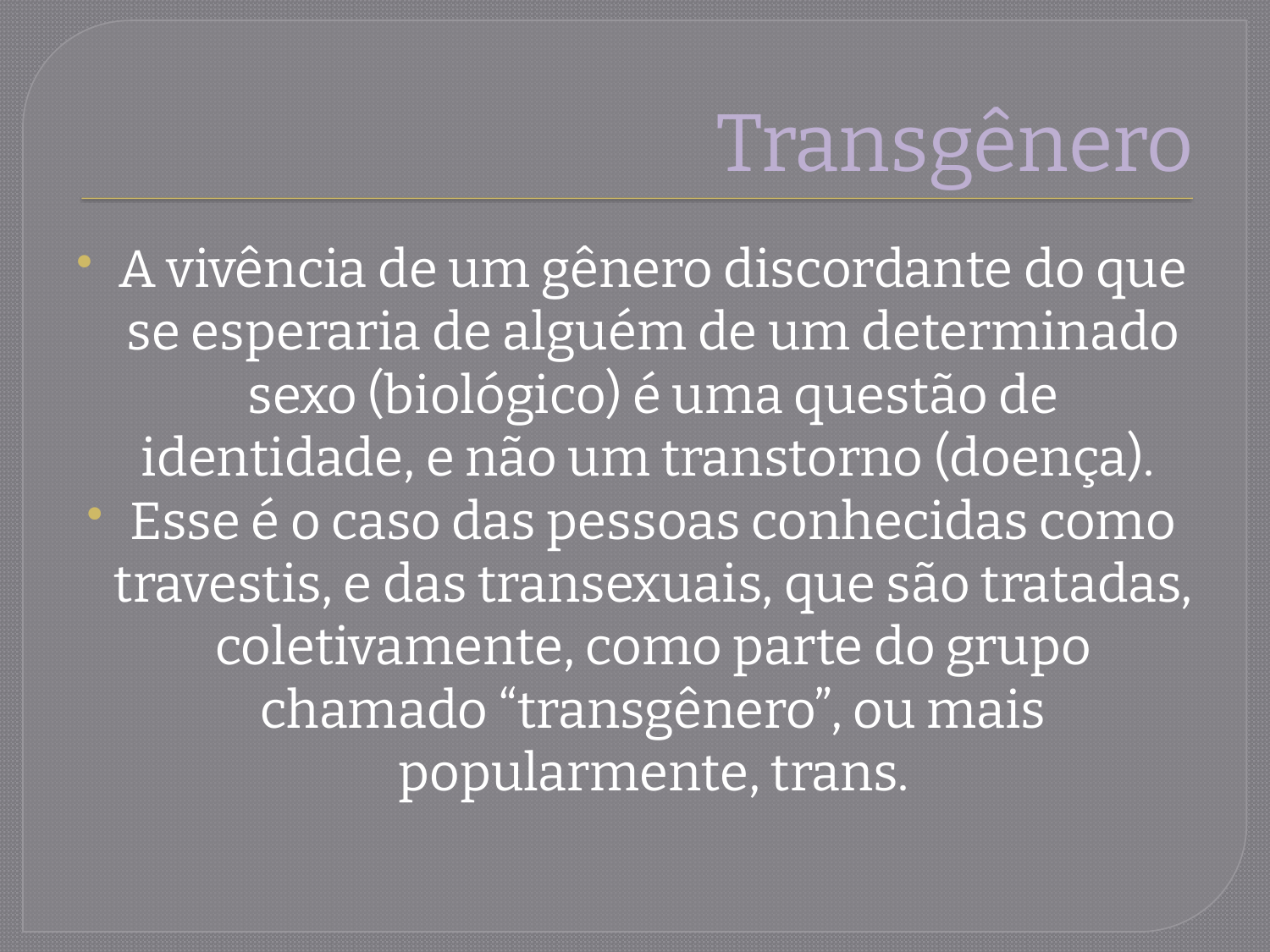

# Transgênero
A vivência de um gênero discordante do que se esperaria de alguém de um determinado sexo (biológico) é uma questão de identidade, e não um transtorno (doença).
Esse é o caso das pessoas conhecidas como travestis, e das transexuais, que são tratadas, coletivamente, como parte do grupo chamado “transgênero”, ou mais popularmente, trans.